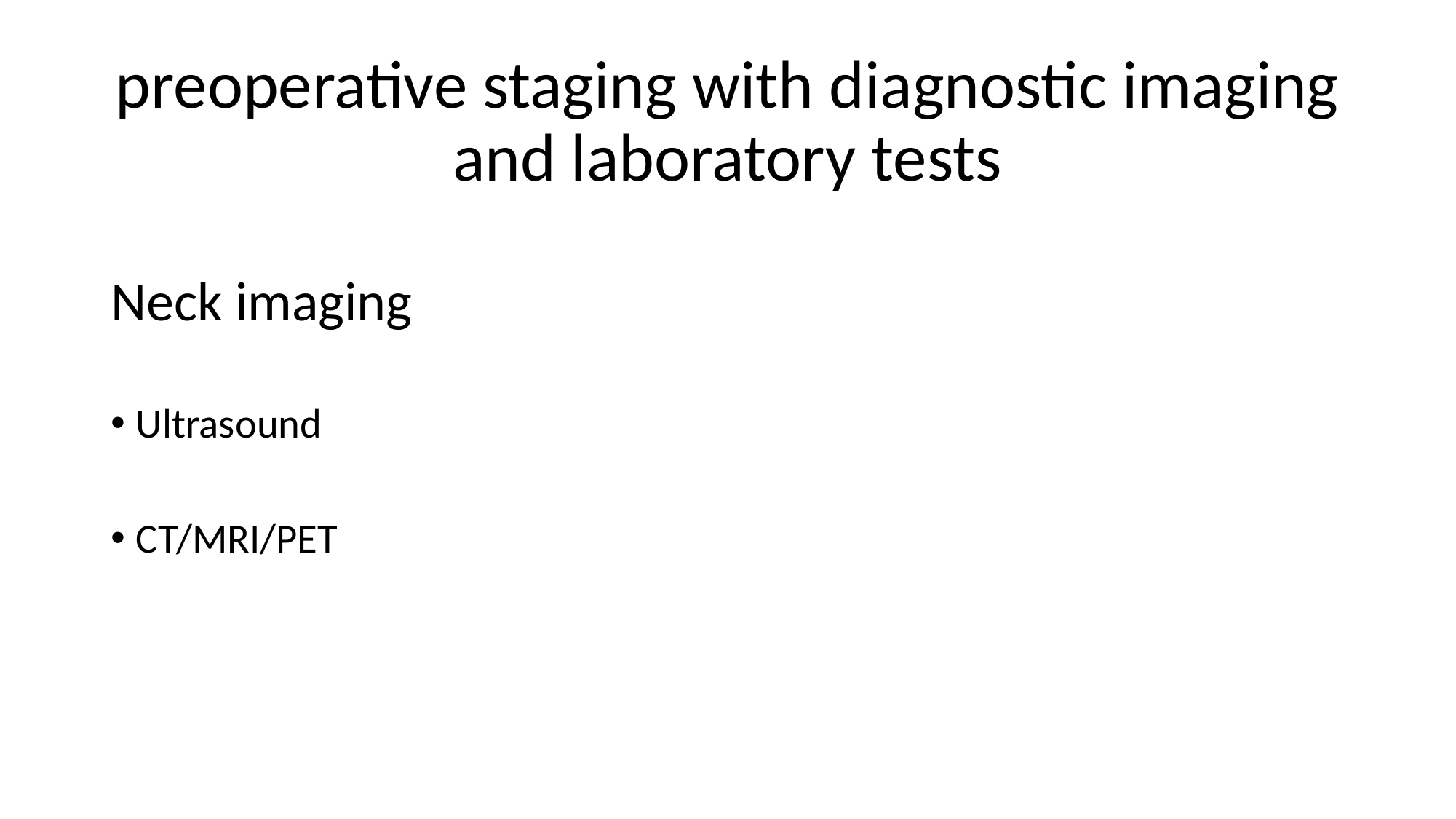

# preoperative staging with diagnostic imaging and laboratory tests
Neck imaging

Ultrasound

CT/MRI/PET